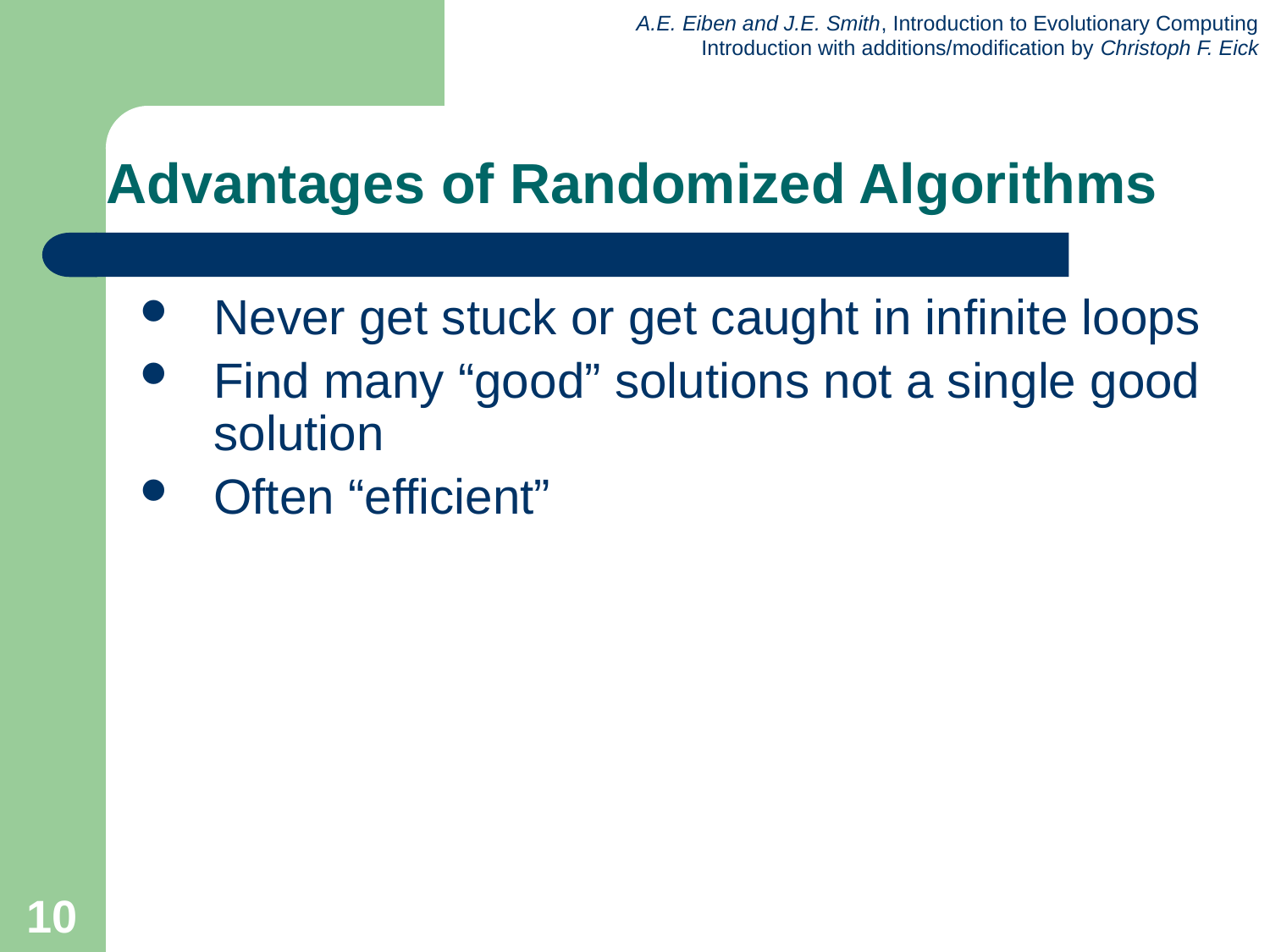

# Advantages of Randomized Algorithms
Never get stuck or get caught in infinite loops
Find many “good” solutions not a single good solution
Often “efficient”

10